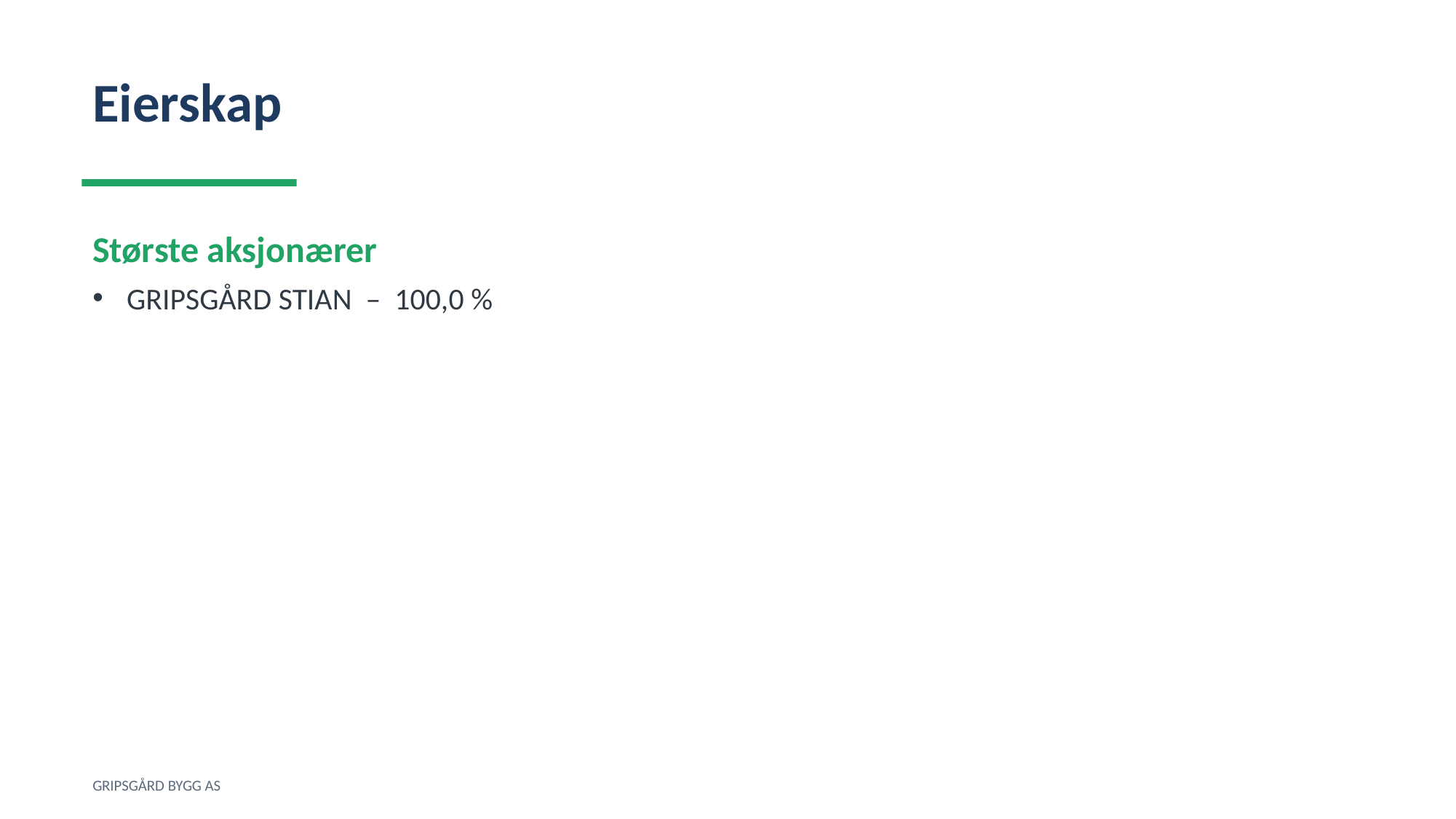

Eierskap

Største aksjonærer
GRIPSGÅRD STIAN  –  100,0 %
GRIPSGÅRD BYGG AS